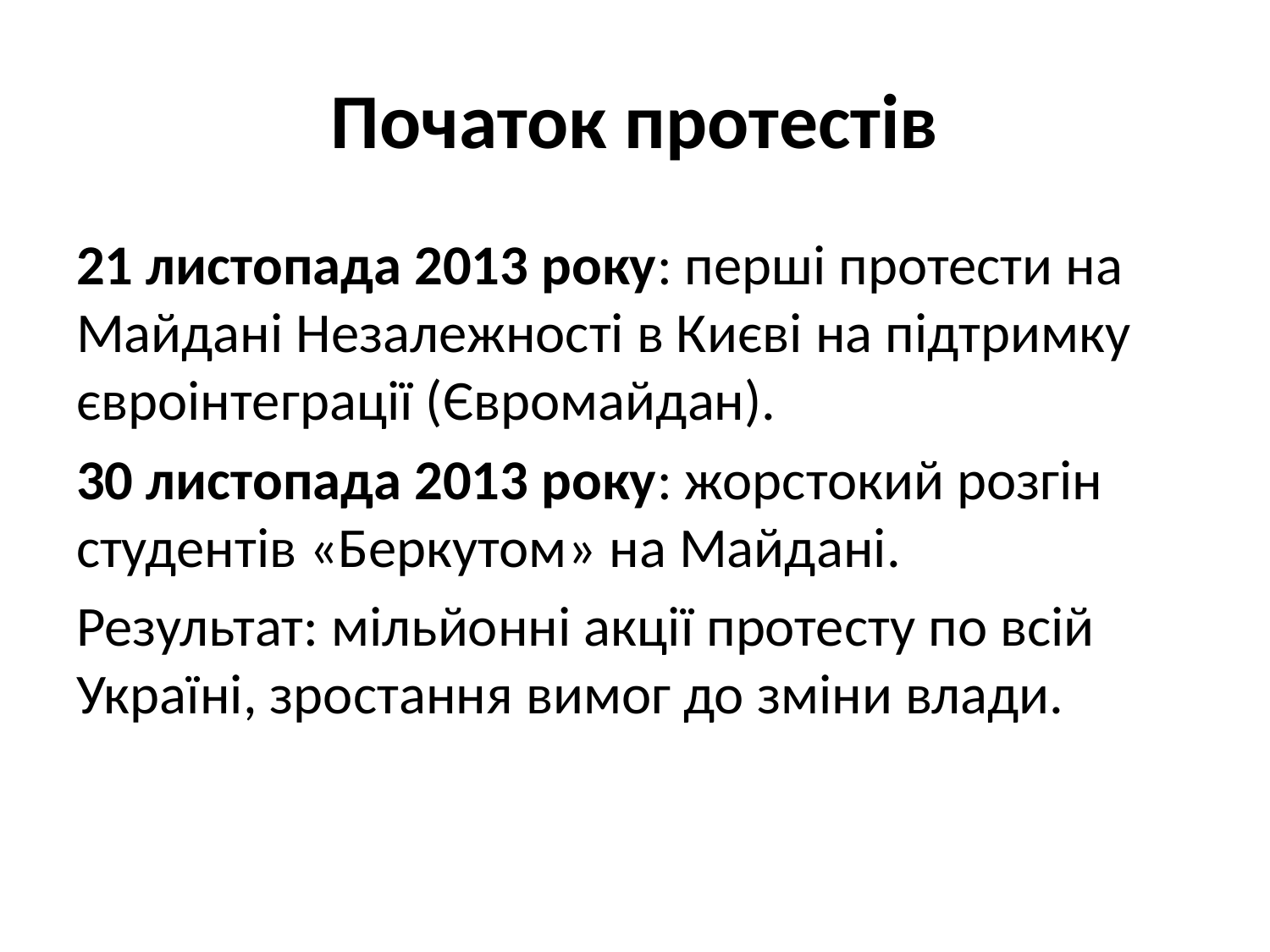

# Початок протестів
21 листопада 2013 року: перші протести на Майдані Незалежності в Києві на підтримку євроінтеграції (Євромайдан).
30 листопада 2013 року: жорстокий розгін студентів «Беркутом» на Майдані.
Результат: мільйонні акції протесту по всій Україні, зростання вимог до зміни влади.